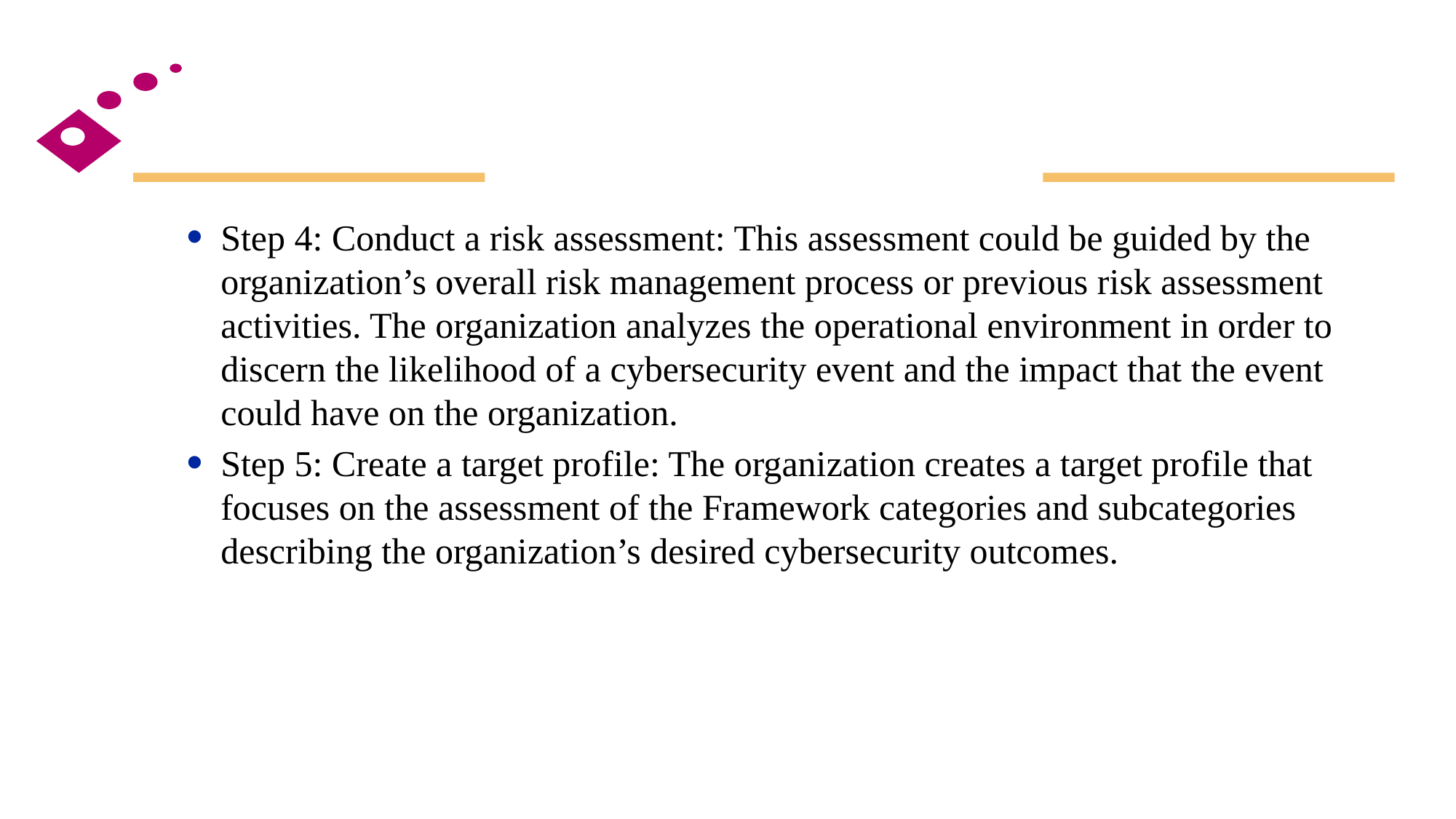

#
Step 4: Conduct a risk assessment: This assessment could be guided by the organization’s overall risk management process or previous risk assessment activities. The organization analyzes the operational environment in order to discern the likelihood of a cybersecurity event and the impact that the event could have on the organization.
Step 5: Create a target profile: The organization creates a target profile that focuses on the assessment of the Framework categories and subcategories describing the organization’s desired cybersecurity outcomes.